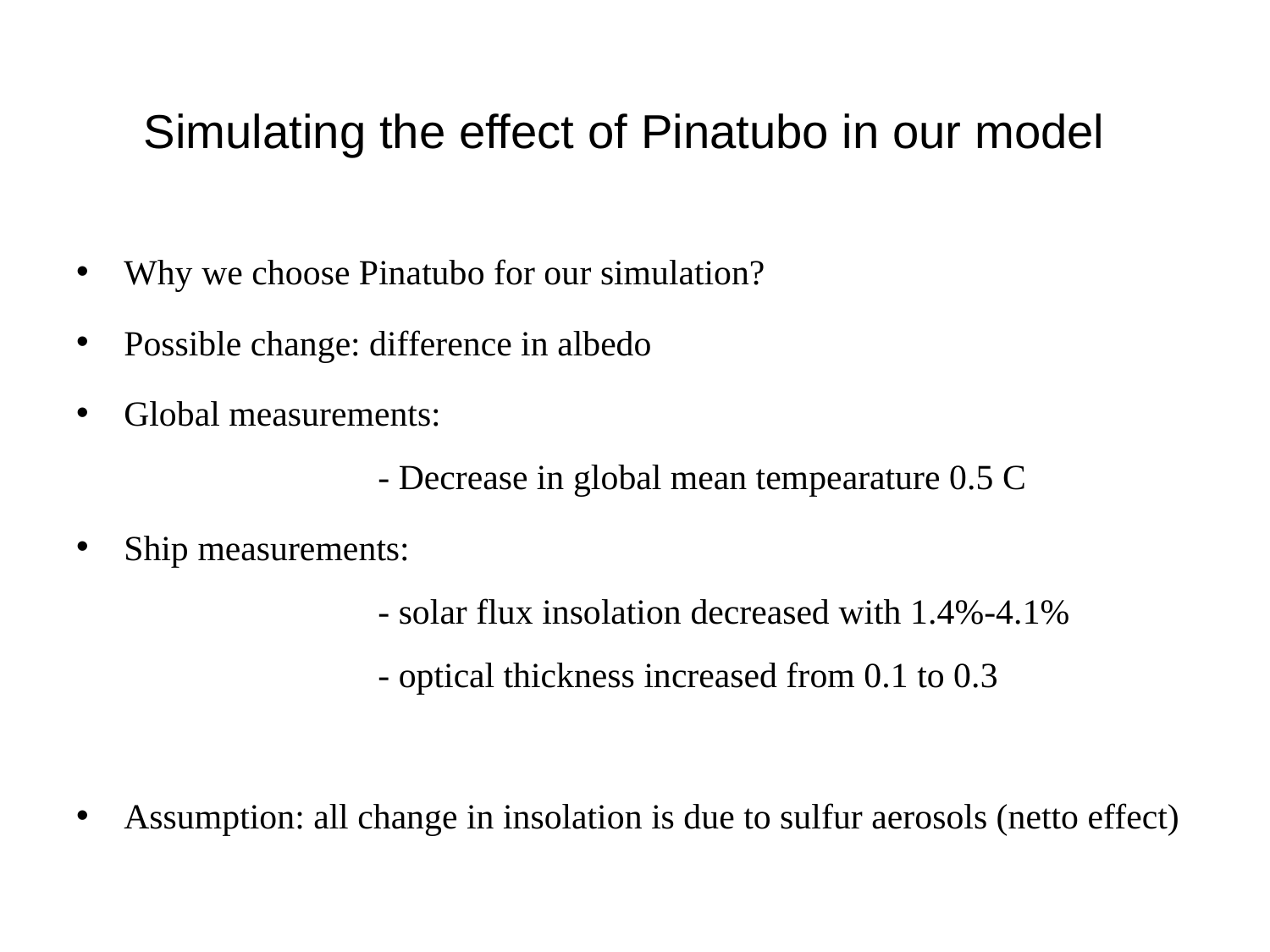

# Simulating the effect of Pinatubo in our model
Why we choose Pinatubo for our simulation?
Possible change: difference in albedo
Global measurements:
 		- Decrease in global mean tempearature 0.5 C
Ship measurements:
		- solar flux insolation decreased with 1.4%-4.1%
		- optical thickness increased from 0.1 to 0.3

Assumption: all change in insolation is due to sulfur aerosols (netto effect)